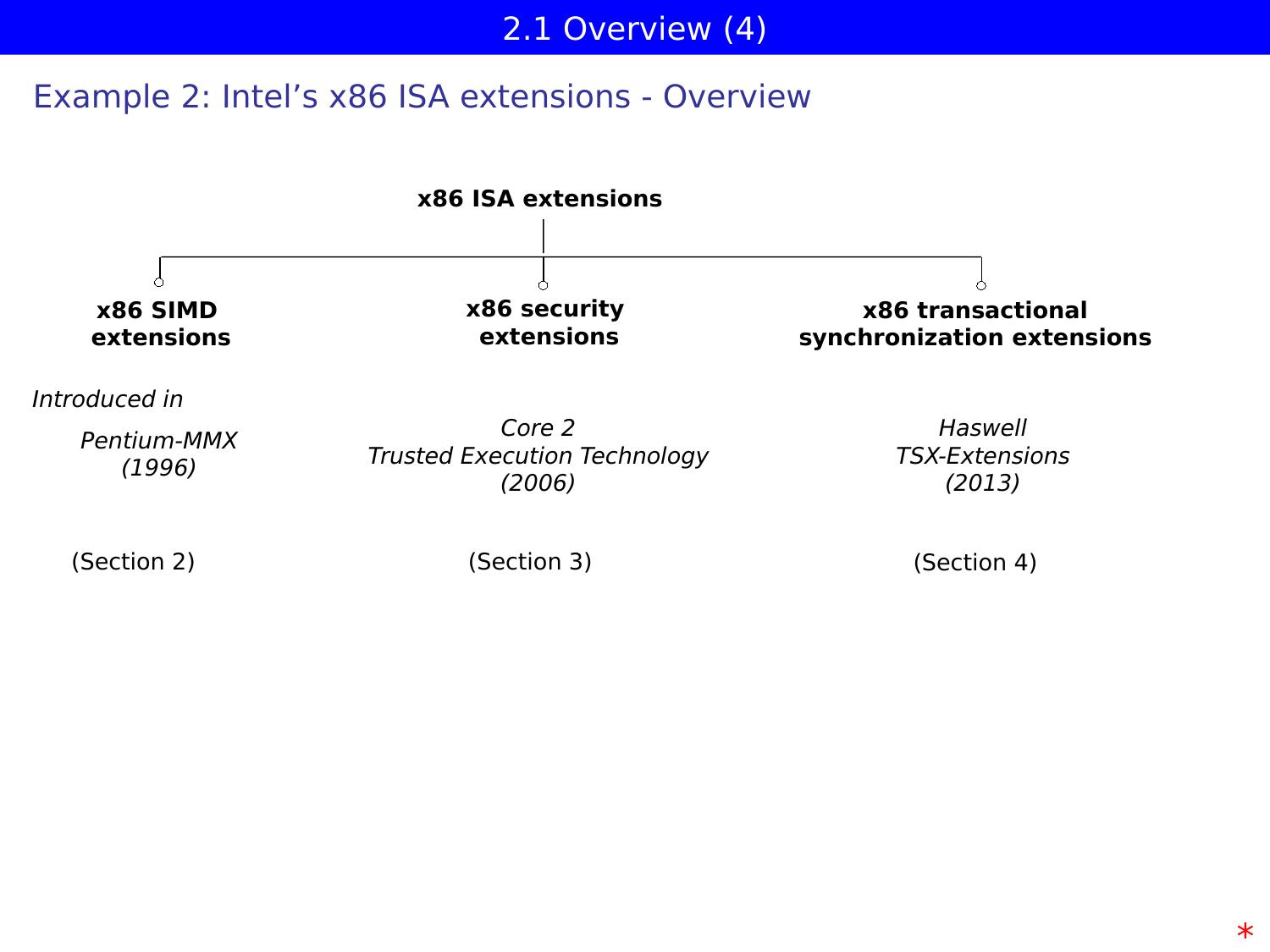

# 2.1 Overview (4)
 Example 2: Intel’s x86 ISA extensions - Overview
x86 ISA extensions

x86 security
 extensions

x86 SIMD
 extensions
x86 transactional synchronization extensions
Introduced in
Core 2
Trusted Execution Technology
(2006)
Haswell
TSX-Extensions
(2013)
Pentium-MMX
(1996)
(Section 3)
(Section 2)
(Section 4)
*